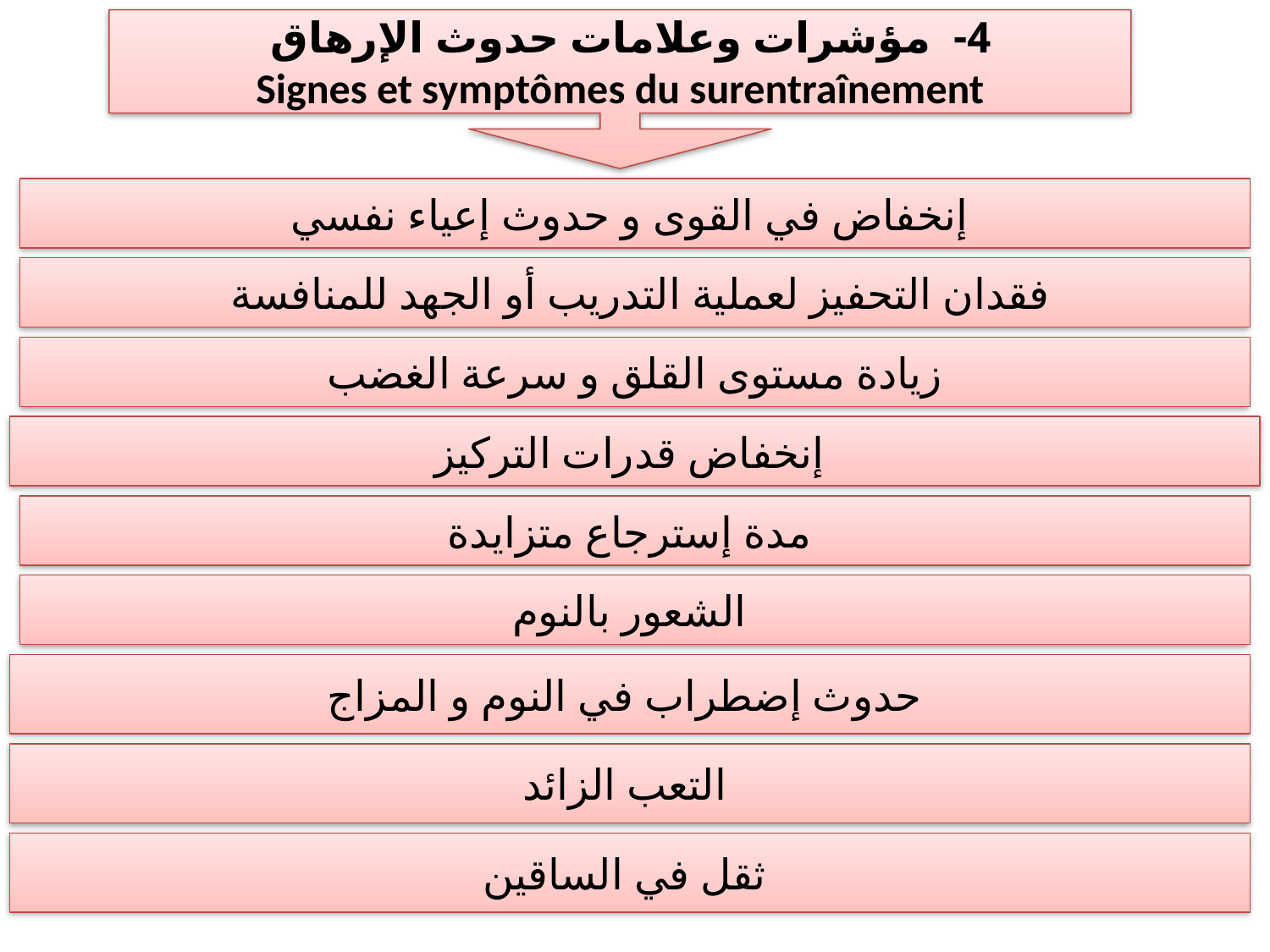

4-  مؤشرات وعلامات حدوث الإرهاق
Signes et symptômes du surentraînement
إنخفاض في القوى و حدوث إعياء نفسي
فقدان التحفيز لعملية التدريب أو الجهد للمنافسة
زيادة مستوى القلق و سرعة الغضب
إنخفاض قدرات التركيز
مدة إسترجاع متزايدة
الشعور بالنوم
حدوث إضطراب في النوم و المزاج
التعب الزائد
ثقل في الساقين